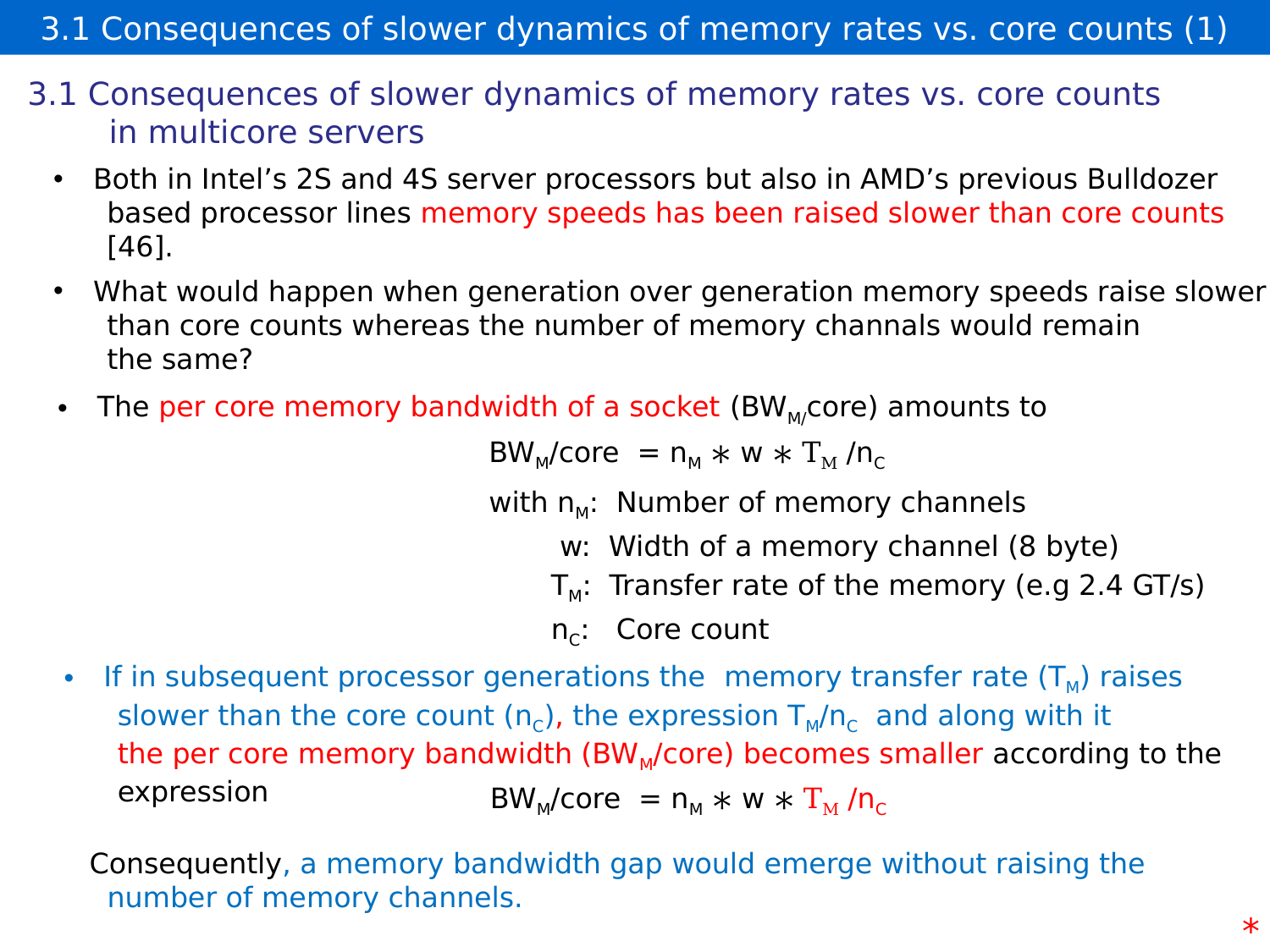

# 3.1 Consequences of slower dynamics of memory rates vs. core counts (1)
3.1 Consequences of slower dynamics of memory rates vs. core counts
        in multicore servers
Both in Intel’s 2S and 4S server processors but also in AMD’s previous Bulldozer
      based processor lines memory speeds has been raised slower than core counts
      [46].
What would happen when generation over generation memory speeds raise slower
      than core counts whereas the number of memory channals would remain
      the same?
The per core memory bandwidth of a socket (BWM/core) amounts to
BWM/core  = nM ∗ w ∗ TM /nC
with nM:  Number of memory channels
        w:  Width of a memory channel (8 byte)
       TM:  Transfer rate of the memory (e.g 2.4 GT/s)
       nC:   Core count
If in subsequent processor generations the  memory transfer rate (TM) raises
      slower than the core count (nC), the expression TM/nC  and along with it
      the per core memory bandwidth (BWM/core) becomes smaller according to the
      expression

BWM/core  = nM ∗ w ∗ TM /nC
Consequently, a memory bandwidth gap would emerge without raising the
  number of memory channels.
*